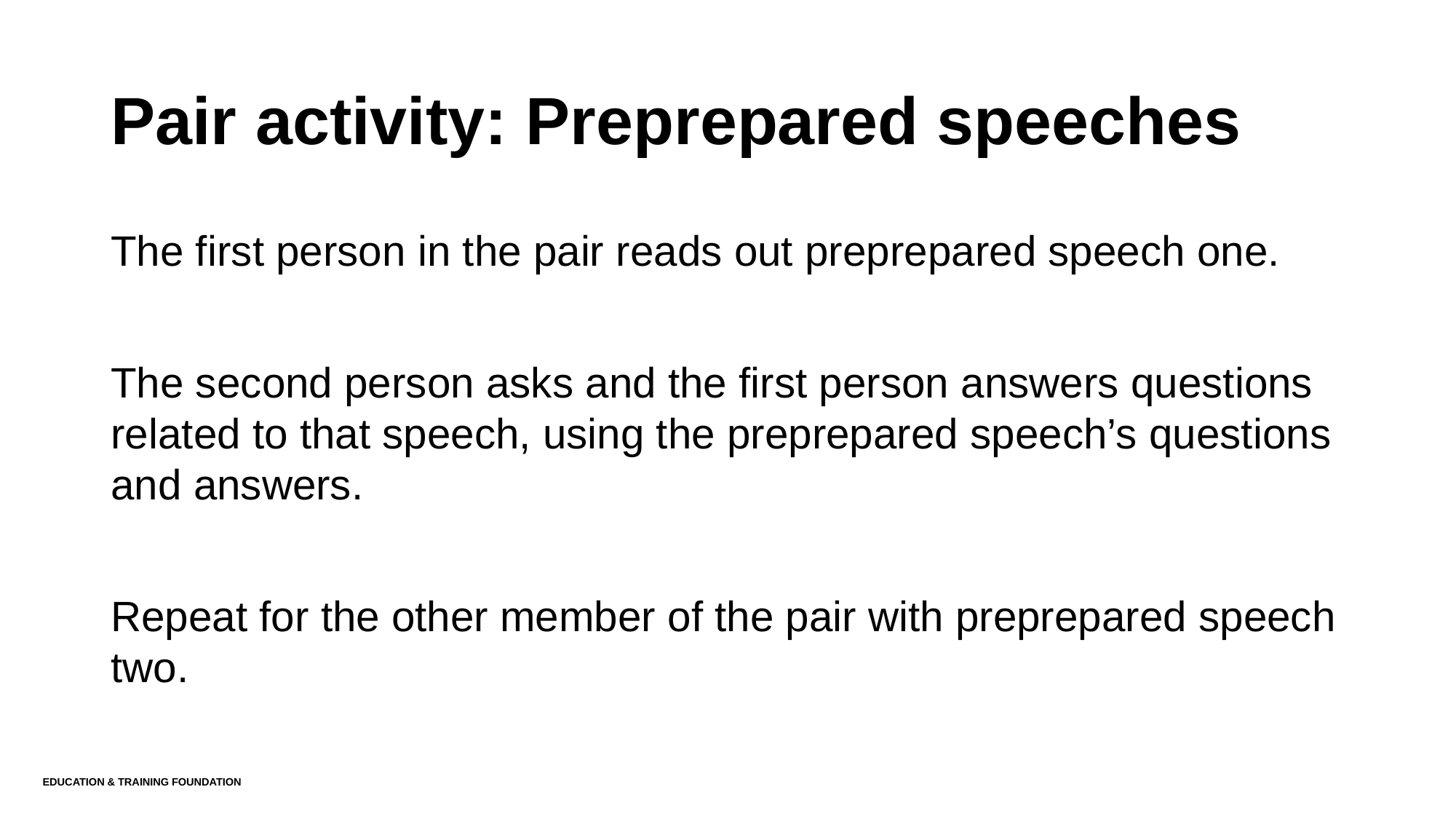

# Pair activity: Preprepared speeches
The first person in the pair reads out preprepared speech one.

The second person asks and the first person answers questions related to that speech, using the preprepared speech’s questions and answers.

Repeat for the other member of the pair with preprepared speech two.

Education & Training Foundation